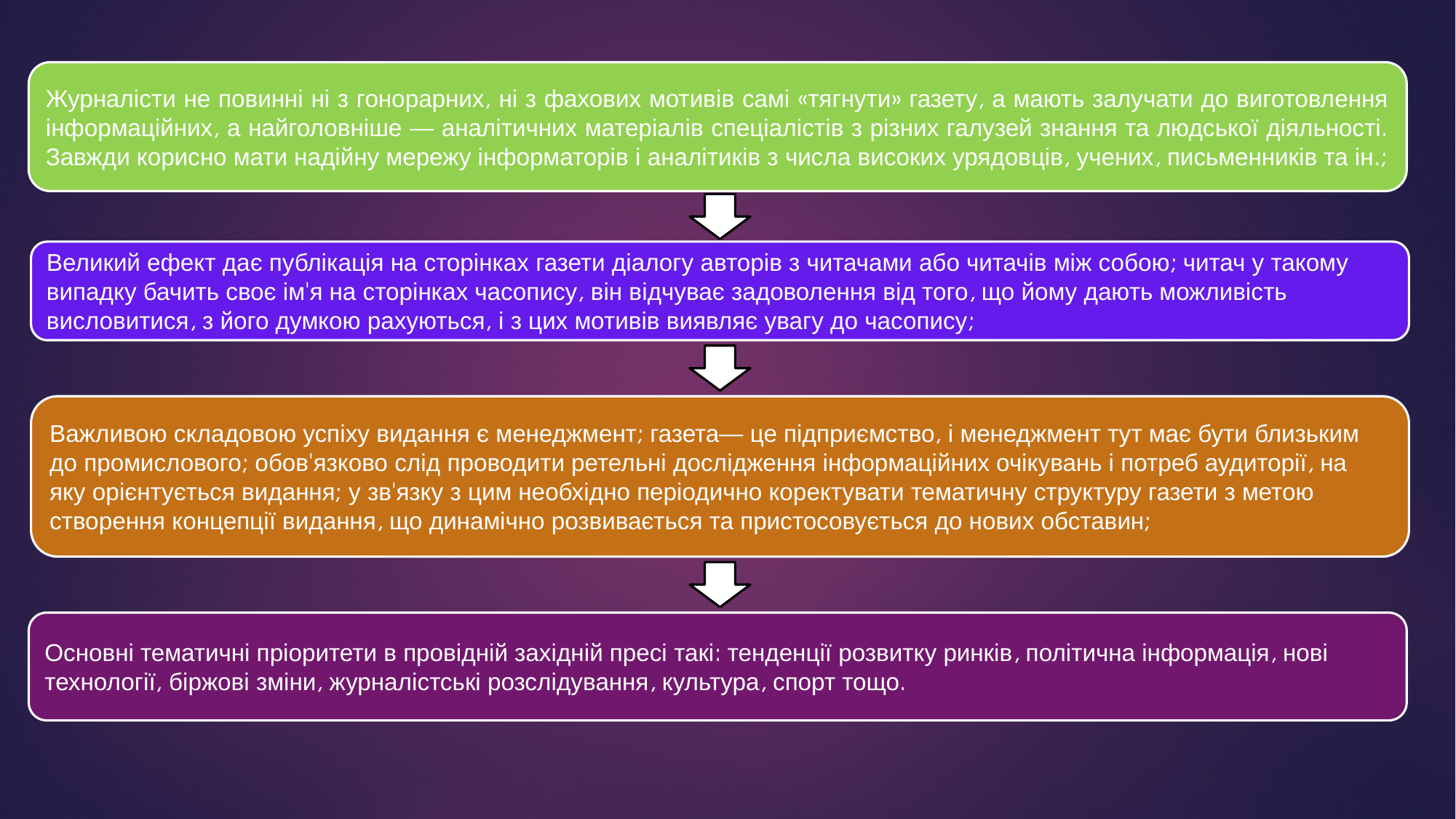

Журналісти не повинні ні з гонорарних, ні з фахових мотивів самі «тягнути» газету, а мають залучати до виготовлення інформаційних, а найголовніше — аналітичних матеріалів спеціалістів з різних галузей знання та людської діяльності. Завжди корисно мати надійну мережу інформаторів і аналітиків з числа високих урядовців, учених, письменників та ін.;

Великий ефект дає публікація на сторінках газети діалогу авторів з читачами або читачів між собою; читач у такому випадку бачить своє ім'я на сторінках часопису, він відчуває задоволення від того, що йому дають можливість висловитися, з його думкою рахуються, і з цих мотивів виявляє увагу до часопису;

Важливою складовою успіху видання є менеджмент; газета— це підприємство, і менеджмент тут має бути близьким до промислового; обов'язково слід проводити ретельні дослідження інформаційних очікувань і потреб аудиторії, на яку орієнтується видання; у зв'язку з цим необхідно періодично коректувати тематичну структуру газети з метою створення концепції видання, що динамічно розвивається та пристосовується до нових обставин;

Основні тематичні пріоритети в провідній західній пресі такі: тенденції розвитку ринків, політична інформація, нові технології, біржові зміни, журналістські розслідування, культура, спорт тощо.